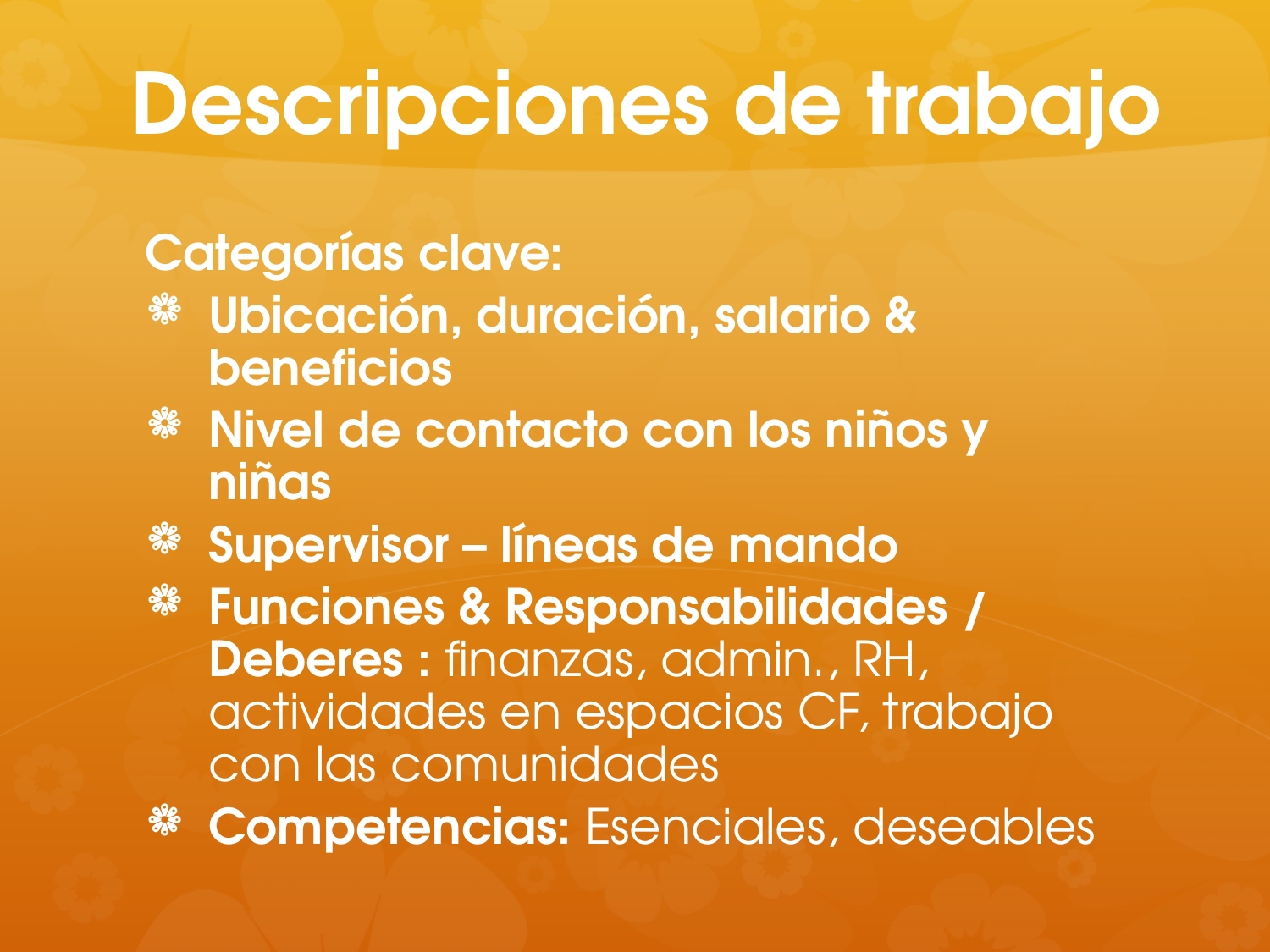

# Descripciones de trabajo
Categorías clave:
Ubicación, duración, salario & beneficios
Nivel de contacto con los niños y niñas
Supervisor – líneas de mando
Funciones & Responsabilidades / Deberes : finanzas, admin., RH, actividades en espacios CF, trabajo con las comunidades
Competencias: Esenciales, deseables